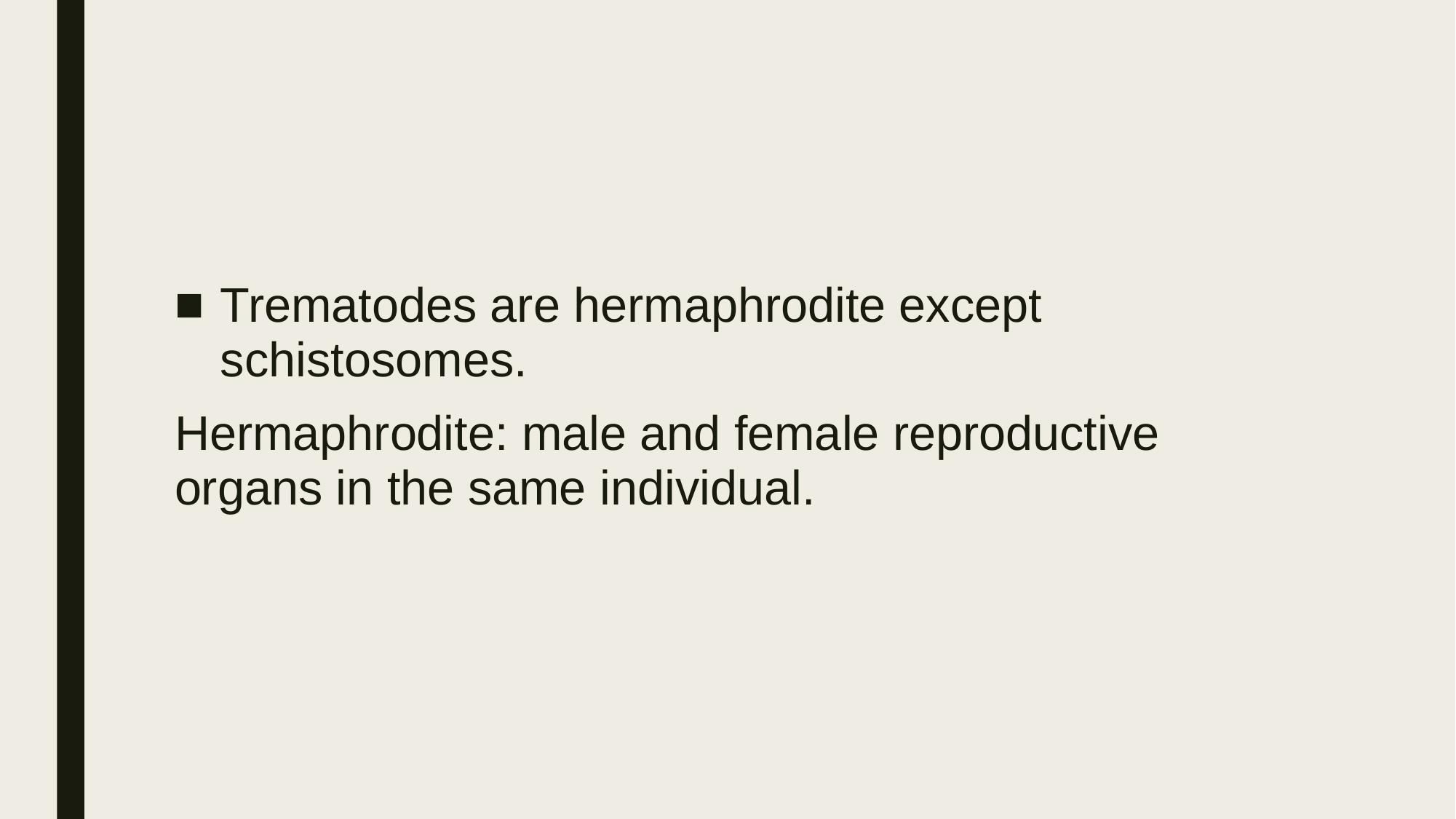

#
Trematodes are hermaphrodite except schistosomes.
Hermaphrodite: male and female reproductive organs in the same individual.